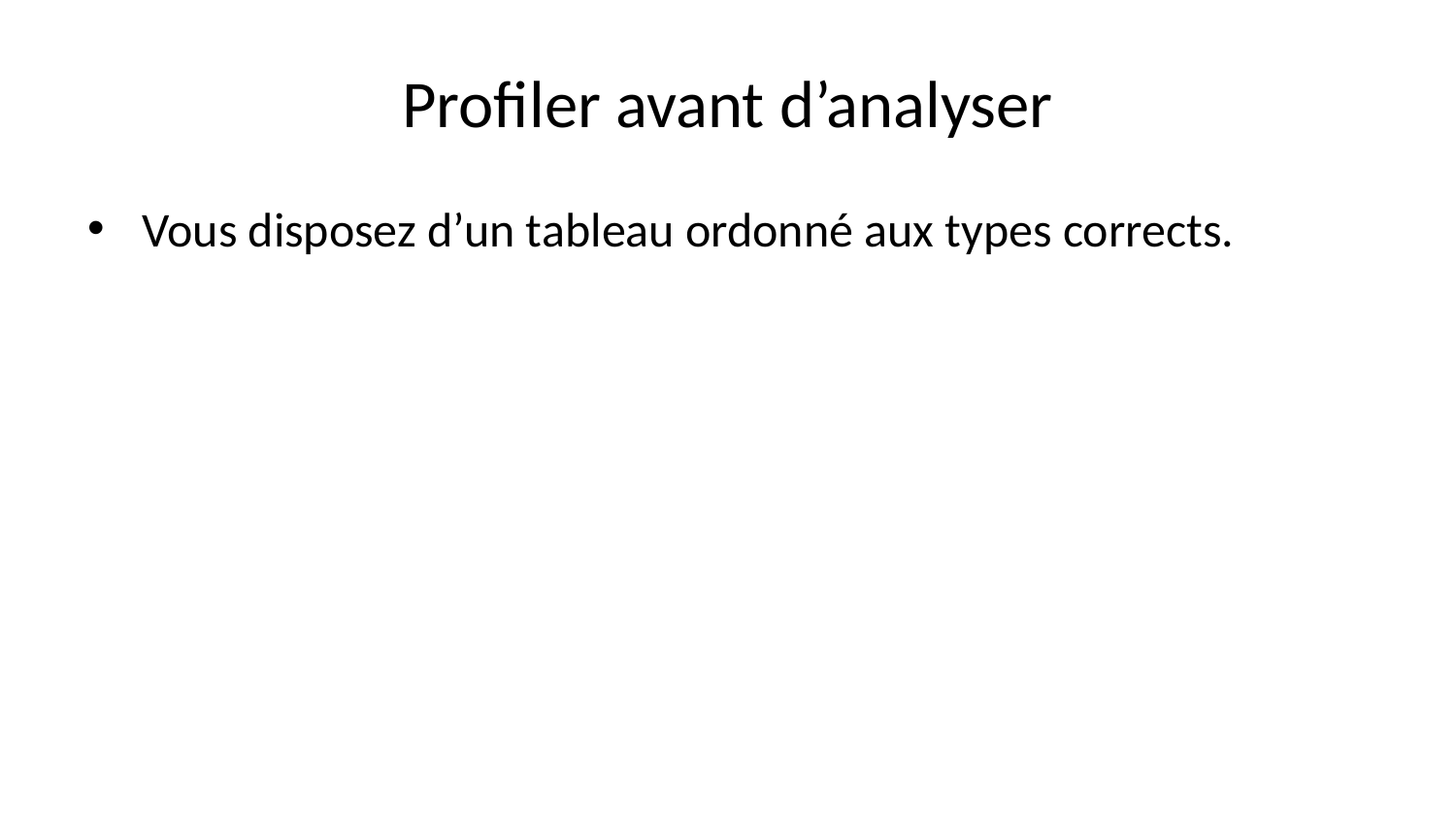

# Profiler avant d’analyser
Vous disposez d’un tableau ordonné aux types corrects.